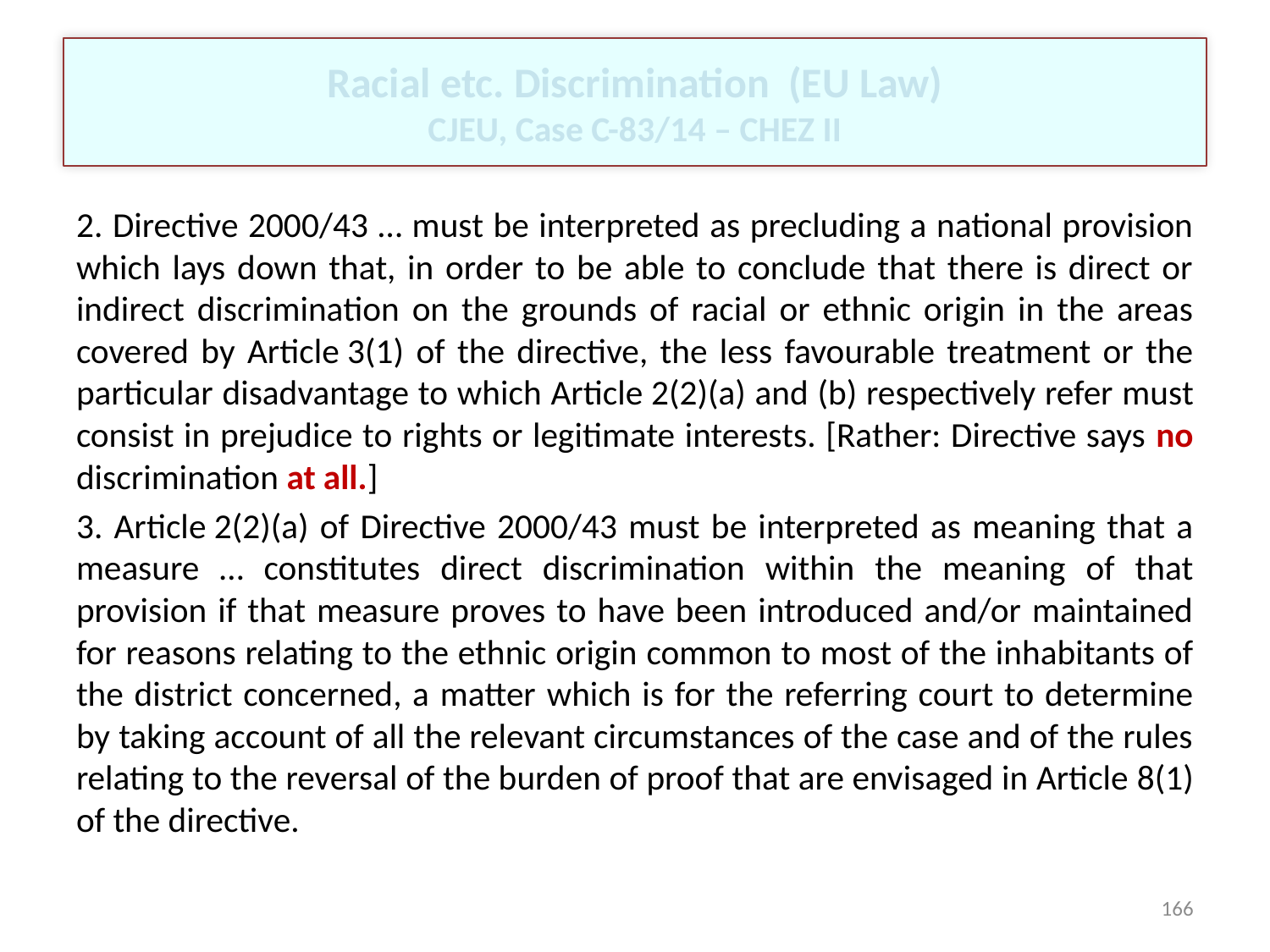

# Racial etc. Discrimination  (EU Law) CJEU, Case C-83/14 – CHEZ II
2. Directive 2000/43 … must be interpreted as precluding a national provision which lays down that, in order to be able to conclude that there is direct or indirect discrimination on the grounds of racial or ethnic origin in the areas covered by Article 3(1) of the directive, the less favourable treatment or the particular disadvantage to which Article 2(2)(a) and (b) respectively refer must consist in prejudice to rights or legitimate interests. [Rather: Directive says no discrimination at all.]
3. Article 2(2)(a) of Directive 2000/43 must be interpreted as meaning that a measure … constitutes direct discrimination within the meaning of that provision if that measure proves to have been introduced and/or maintained for reasons relating to the ethnic origin common to most of the inhabitants of the district concerned, a matter which is for the referring court to determine by taking account of all the relevant circumstances of the case and of the rules relating to the reversal of the burden of proof that are envisaged in Article 8(1) of the directive.

166